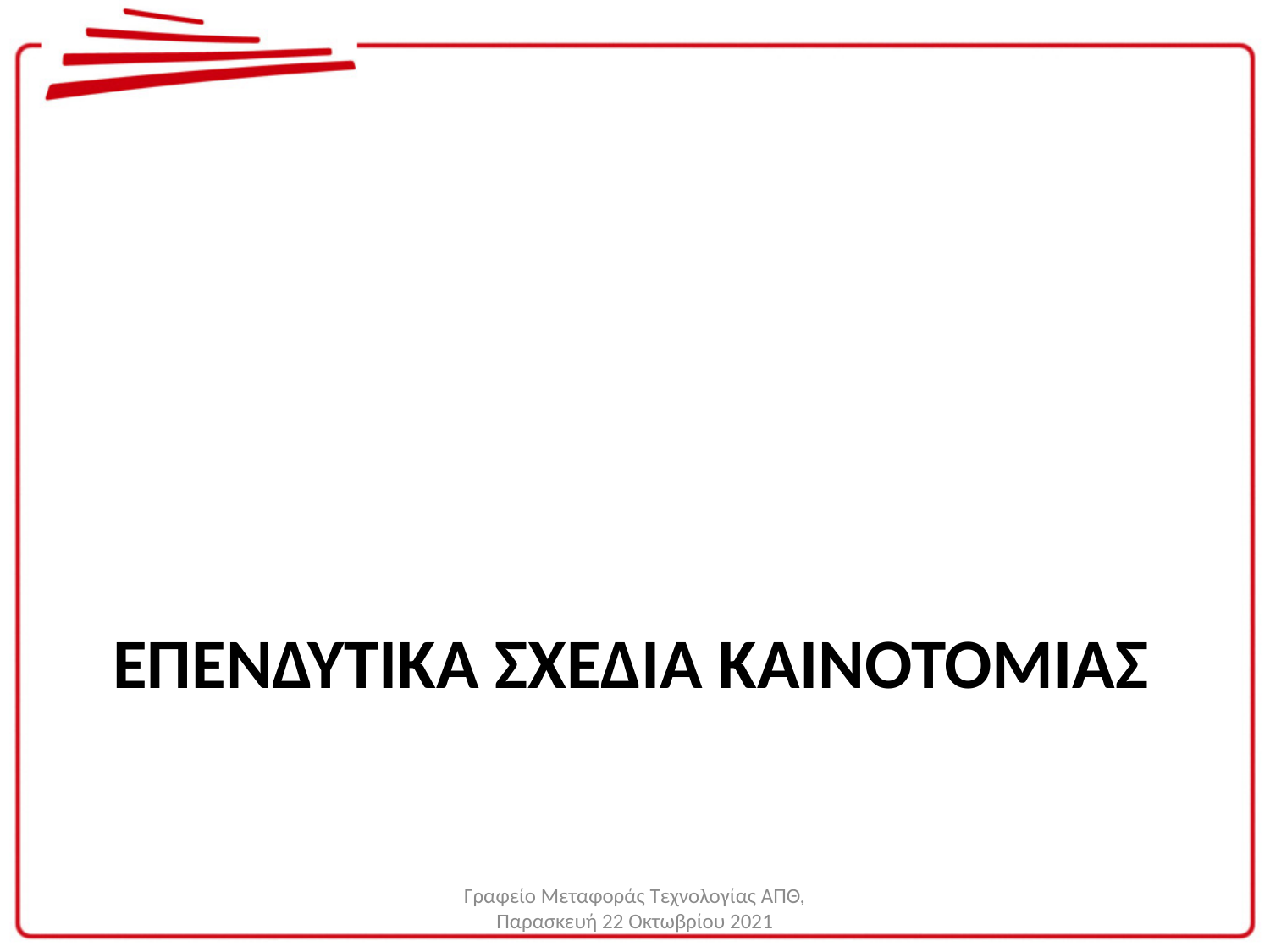

# Επενδυτικα σχεδια καινοτομιας
Γραφείο Μεταφοράς Τεχνολογίας ΑΠΘ, Παρασκευή 22 Οκτωβρίου 2021